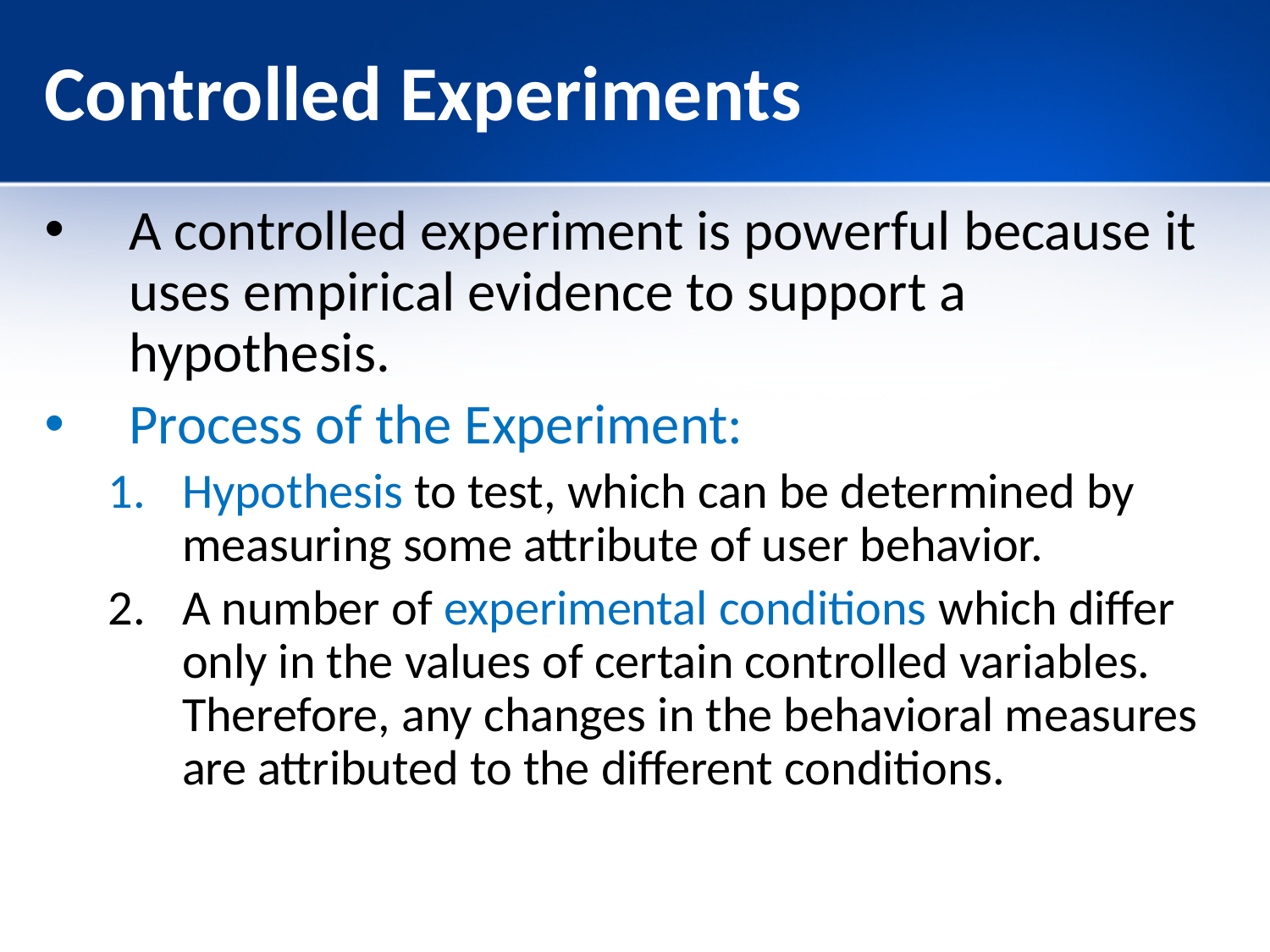

# Controlled Experiments
A controlled experiment is powerful because it uses empirical evidence to support a hypothesis.
Process of the Experiment:
Hypothesis to test, which can be determined by measuring some attribute of user behavior.
A number of experimental conditions which differ only in the values of certain controlled variables.  Therefore, any changes in the behavioral measures are attributed to the different conditions.